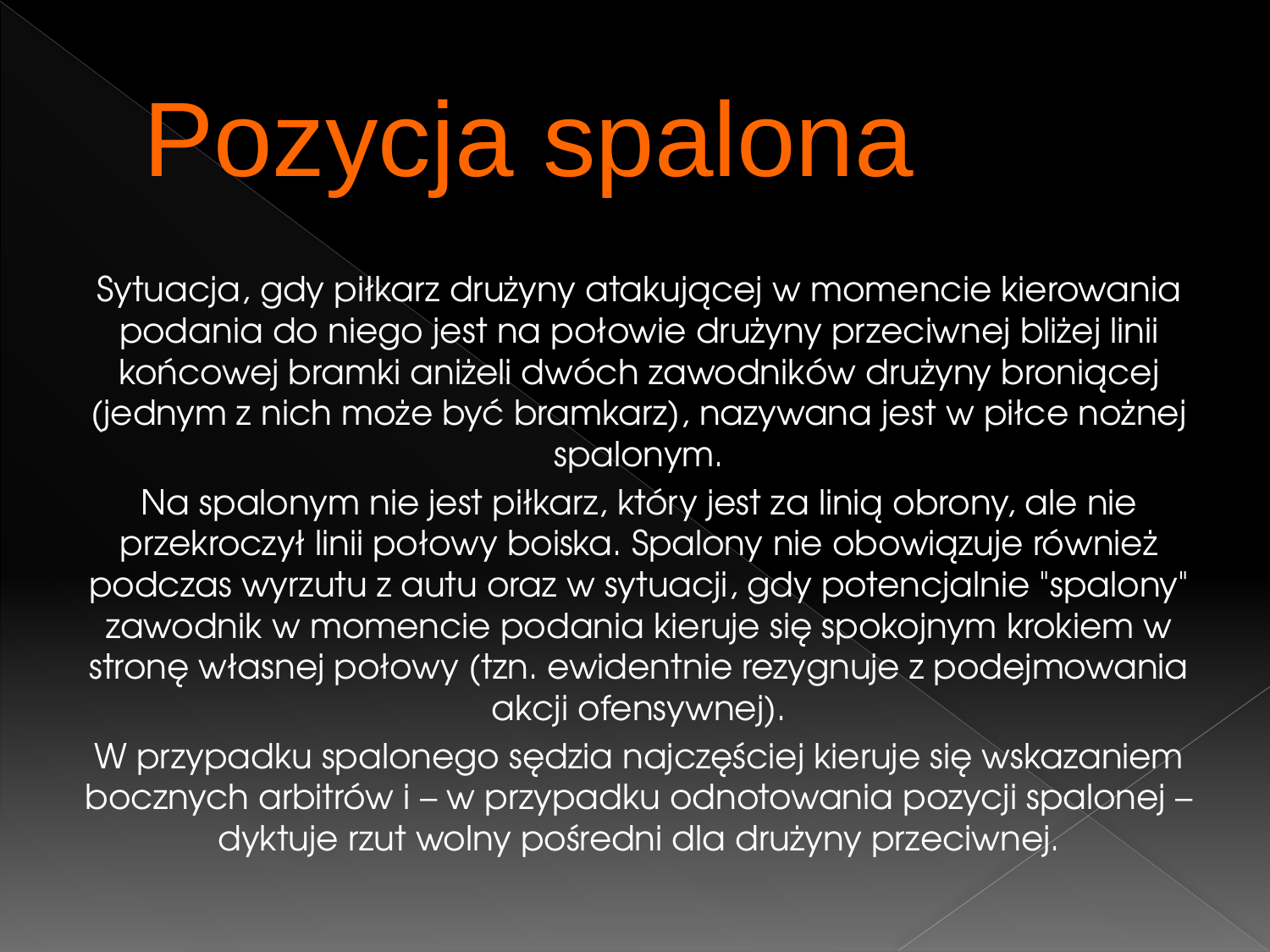

# Pozycja spalona
Sytuacja, gdy piłkarz drużyny atakującej w momencie kierowania podania do niego jest na połowie drużyny przeciwnej bliżej linii końcowej bramki aniżeli dwóch zawodników drużyny broniącej (jednym z nich może być bramkarz), nazywana jest w piłce nożnej spalonym.
Na spalonym nie jest piłkarz, który jest za linią obrony, ale nie przekroczył linii połowy boiska. Spalony nie obowiązuje również podczas wyrzutu z autu oraz w sytuacji, gdy potencjalnie "spalony" zawodnik w momencie podania kieruje się spokojnym krokiem w stronę własnej połowy (tzn. ewidentnie rezygnuje z podejmowania akcji ofensywnej).
W przypadku spalonego sędzia najczęściej kieruje się wskazaniem bocznych arbitrów i – w przypadku odnotowania pozycji spalonej – dyktuje rzut wolny pośredni dla drużyny przeciwnej.